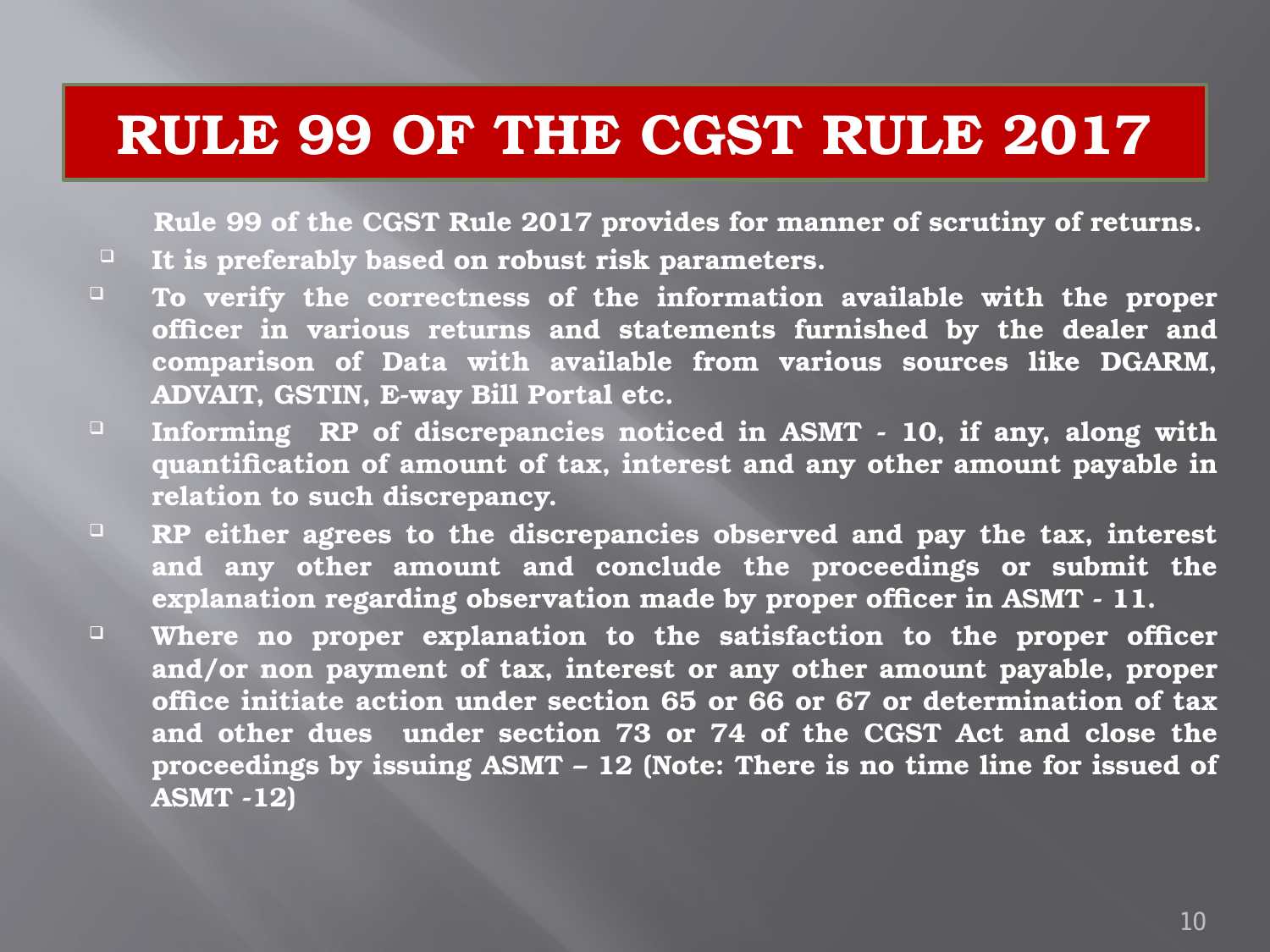

# RULE 99 OF THE CGST RULE 2017
      Rule 99 of the CGST Rule 2017 provides for manner of scrutiny of returns.
It is preferably based on robust risk parameters.
To verify the correctness of the information available with the proper officer in various returns and statements furnished by the dealer and comparison of Data with available from various sources like DGARM, ADVAIT, GSTIN, E-way Bill Portal etc.
Informing  RP of discrepancies noticed in ASMT - 10, if any, along with quantification of amount of tax, interest and any other amount payable in relation to such discrepancy.
RP either agrees to the discrepancies observed and pay the tax, interest and any other amount and conclude the proceedings or submit the explanation regarding observation made by proper officer in ASMT - 11.
Where no proper explanation to the satisfaction to the proper officer and/or non payment of tax, interest or any other amount payable, proper office initiate action under section 65 or 66 or 67 or determination of tax and other dues  under section 73 or 74 of the CGST Act and close the proceedings by issuing ASMT – 12 (Note: There is no time line for issued of ASMT -12)

10